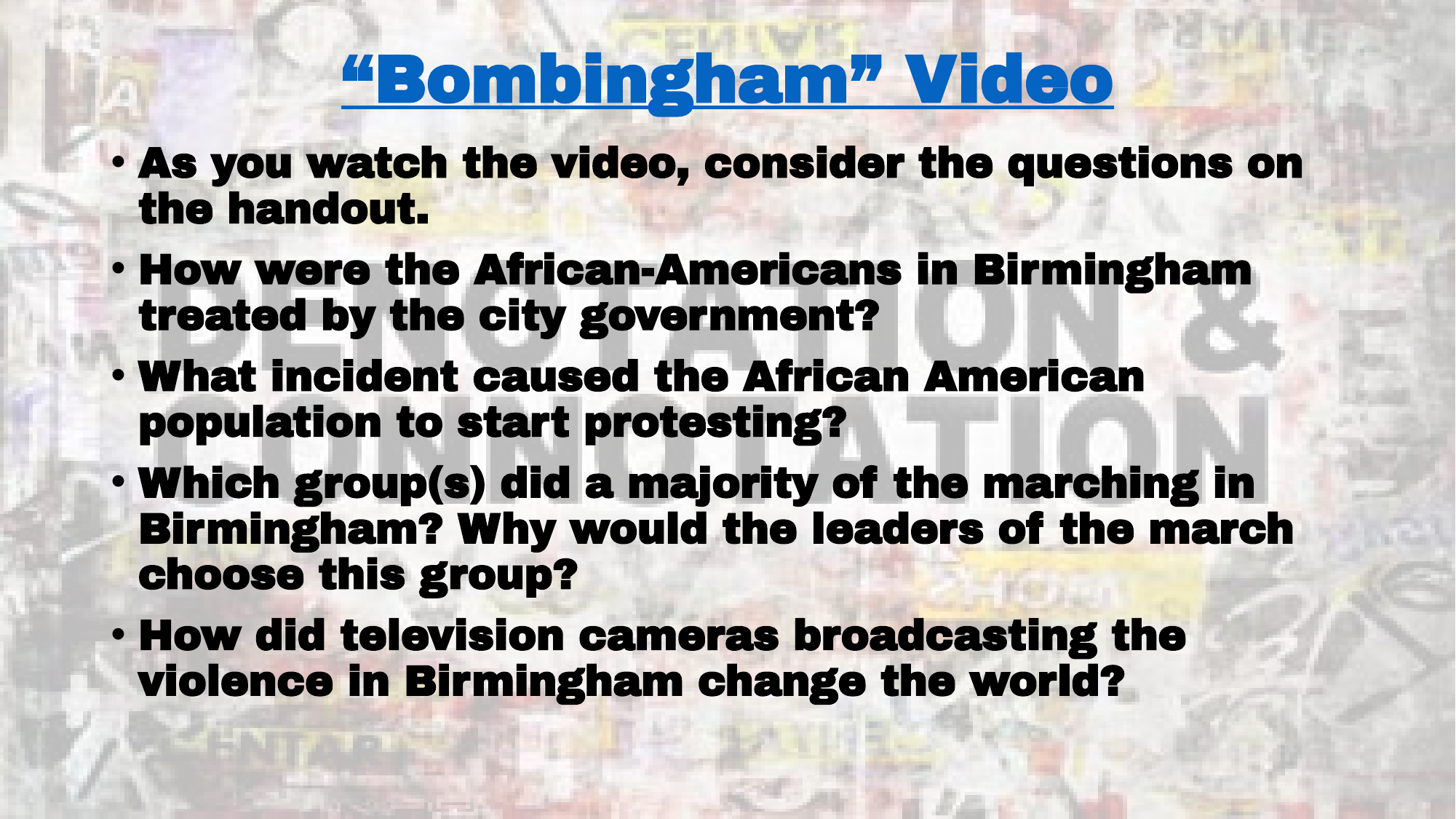

# “Bombingham” Video
As you watch the video, consider the questions on the handout.
How were the African-Americans in Birmingham treated by the city government?
What incident caused the African American population to start protesting?
Which group(s) did a majority of the marching in Birmingham? Why would the leaders of the march choose this group?
How did television cameras broadcasting the violence in Birmingham change the world?